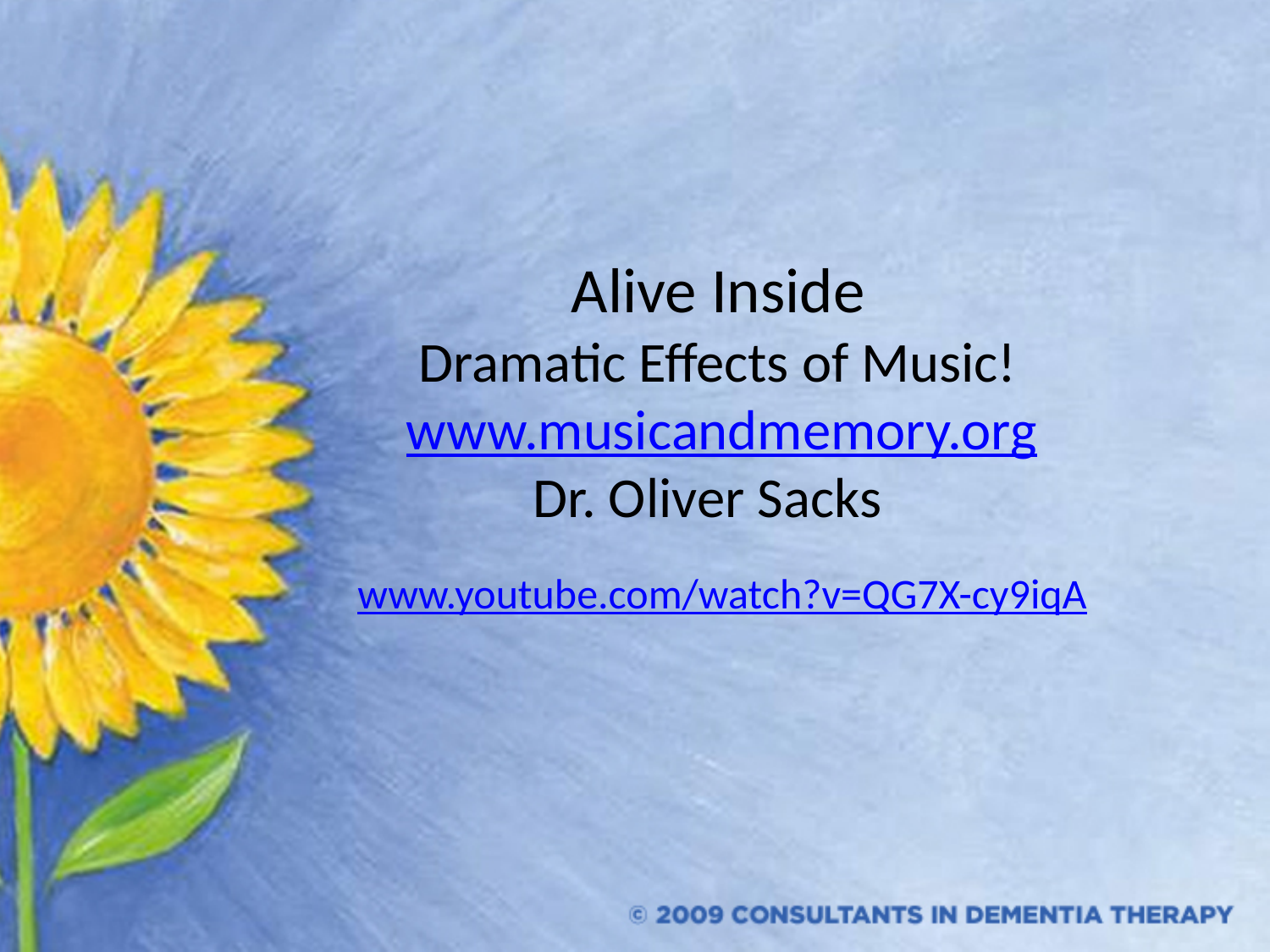

#
                   Alive Inside
       Dramatic Effects of Music!
      www.musicandmemory.org
                Dr. Oliver Sacks
www.youtube.com/watch?v=QG7X-cy9iqA